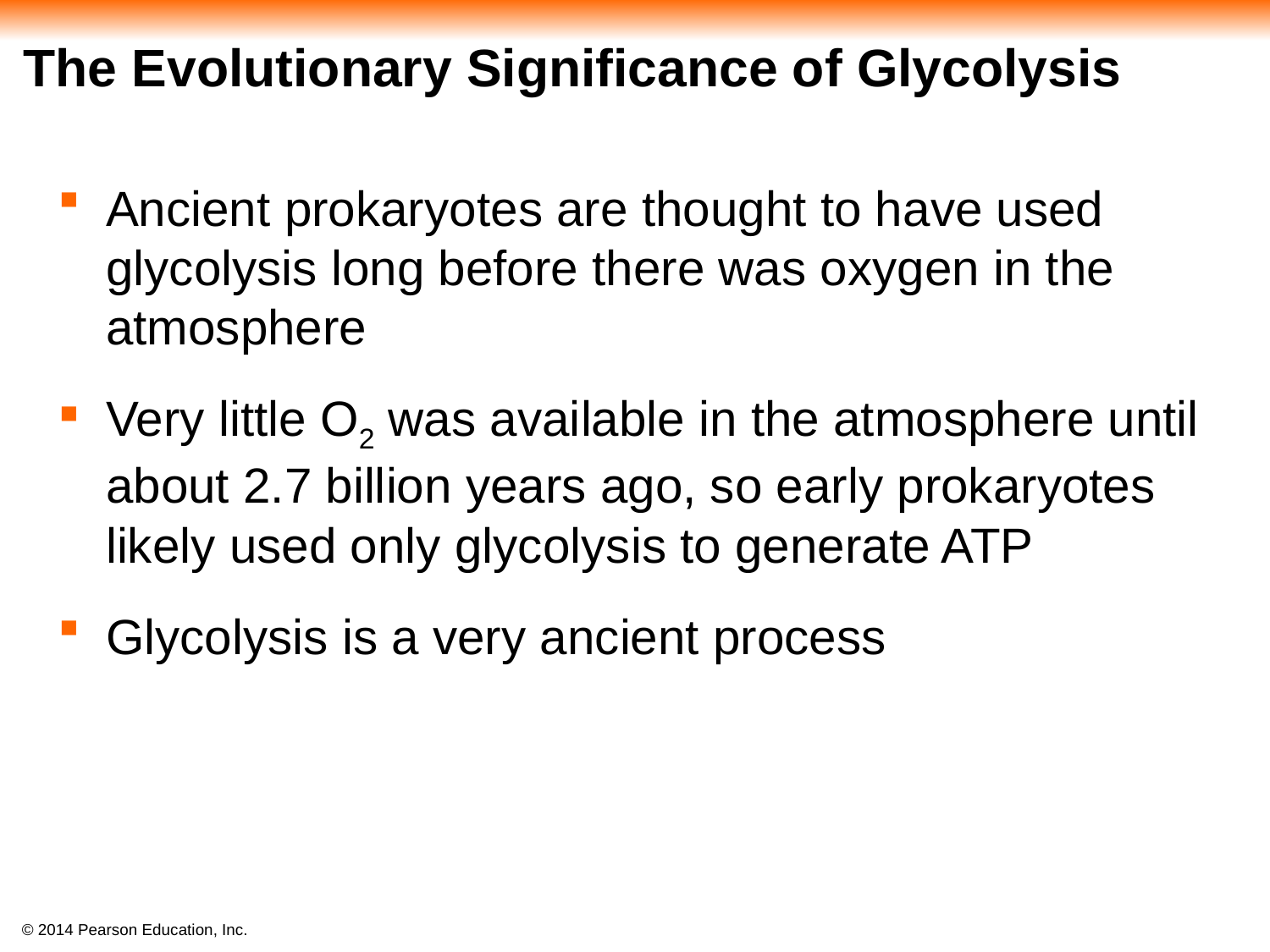

# The Evolutionary Significance of Glycolysis
Ancient prokaryotes are thought to have used glycolysis long before there was oxygen in the atmosphere
Very little O2 was available in the atmosphere until about 2.7 billion years ago, so early prokaryotes likely used only glycolysis to generate ATP
Glycolysis is a very ancient process